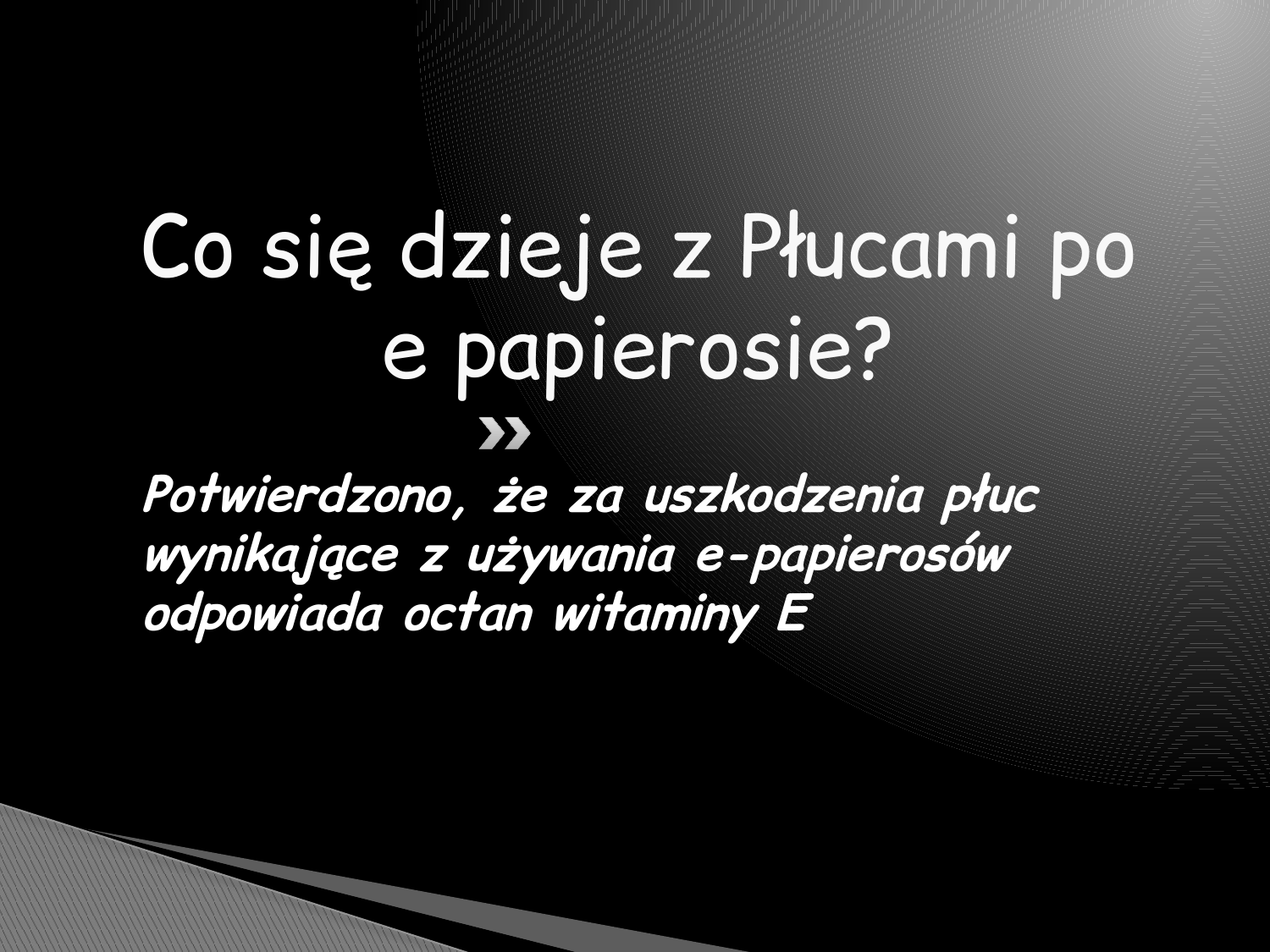

# Co się dzieje z Płucami po e papierosie?
Potwierdzono, że za uszkodzenia płuc wynikające z używania e-papierosów odpowiada octan witaminy E